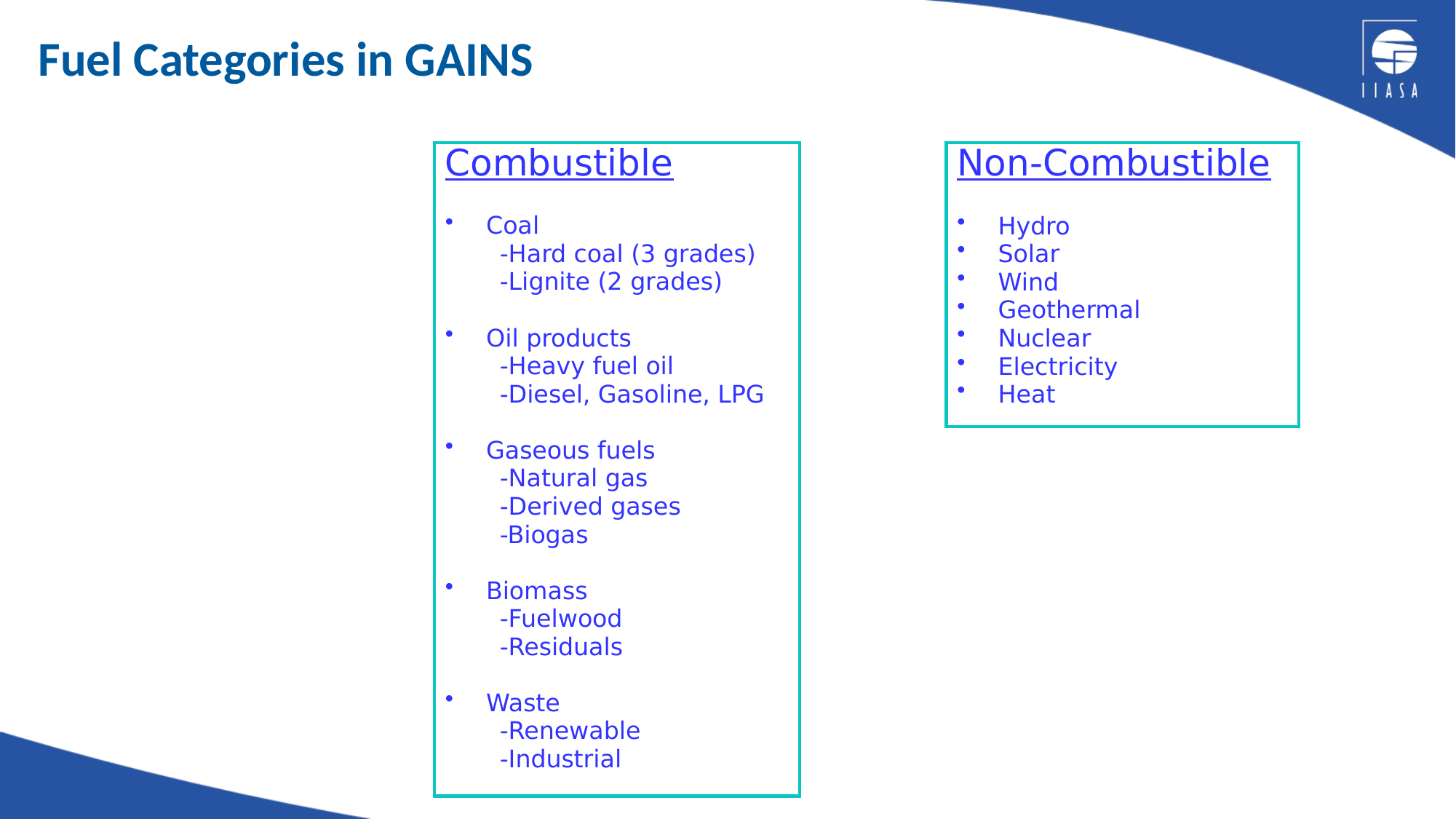

# Fuel Categories in GAINS
Combustible

Coal
-Hard coal (3 grades)
-Lignite (2 grades)

Oil products
-Heavy fuel oil
-Diesel, Gasoline, LPG

Gaseous fuels
-Natural gas
-Derived gases
-Biogas

Biomass
-Fuelwood
-Residuals

Waste
-Renewable
-Industrial
Non-Combustible

Hydro
Solar
Wind
Geothermal
Nuclear
Electricity
Heat